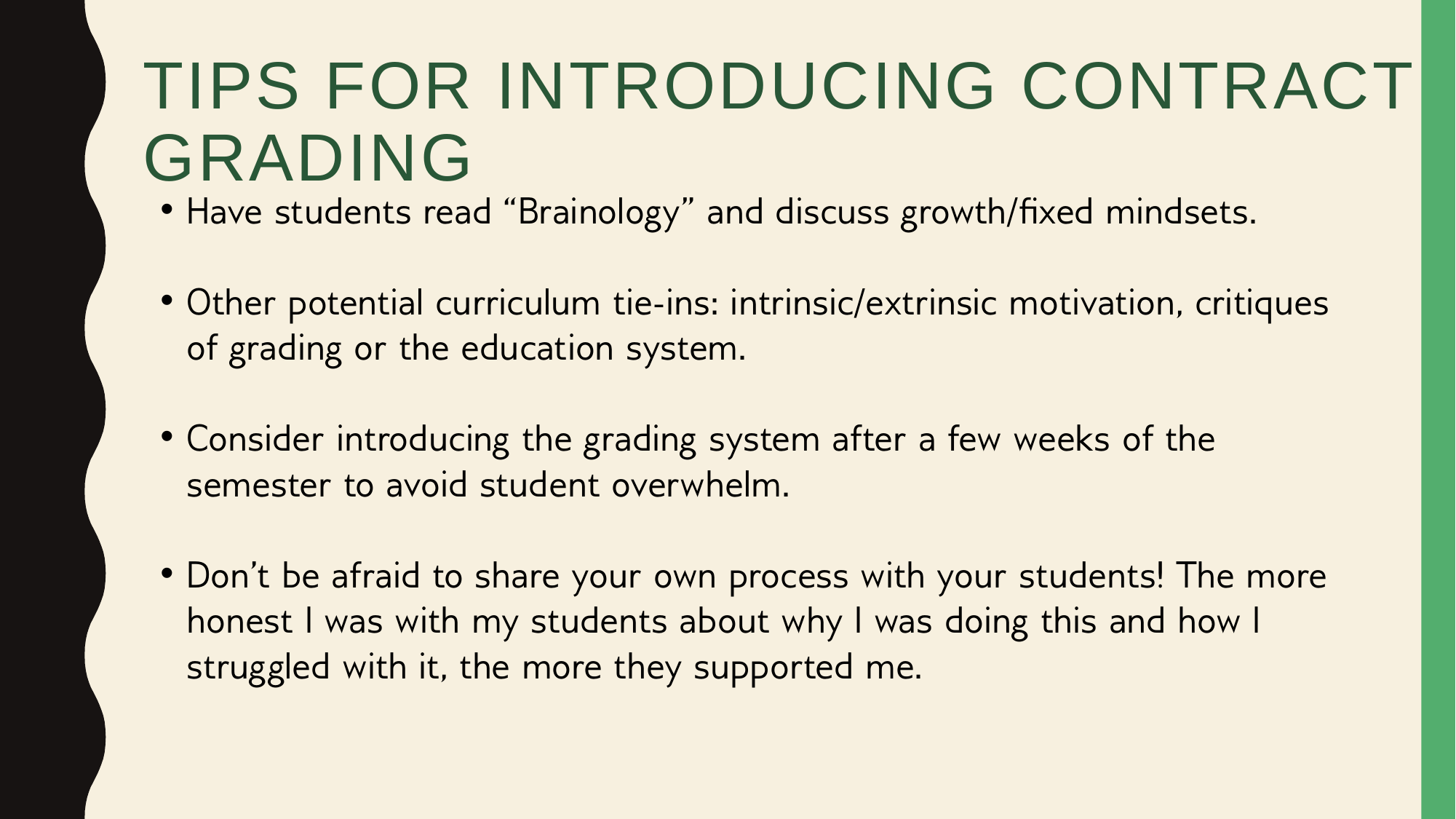

# Tips for Introducing Contract grading

Have students read “Brainology” and discuss growth/fixed mindsets.

Other potential curriculum tie-ins: intrinsic/extrinsic motivation, critiques of grading or the education system.

Consider introducing the grading system after a few weeks of the semester to avoid student overwhelm.

Don’t be afraid to share your own process with your students! The more honest I was with my students about why I was doing this and how I struggled with it, the more they supported me.